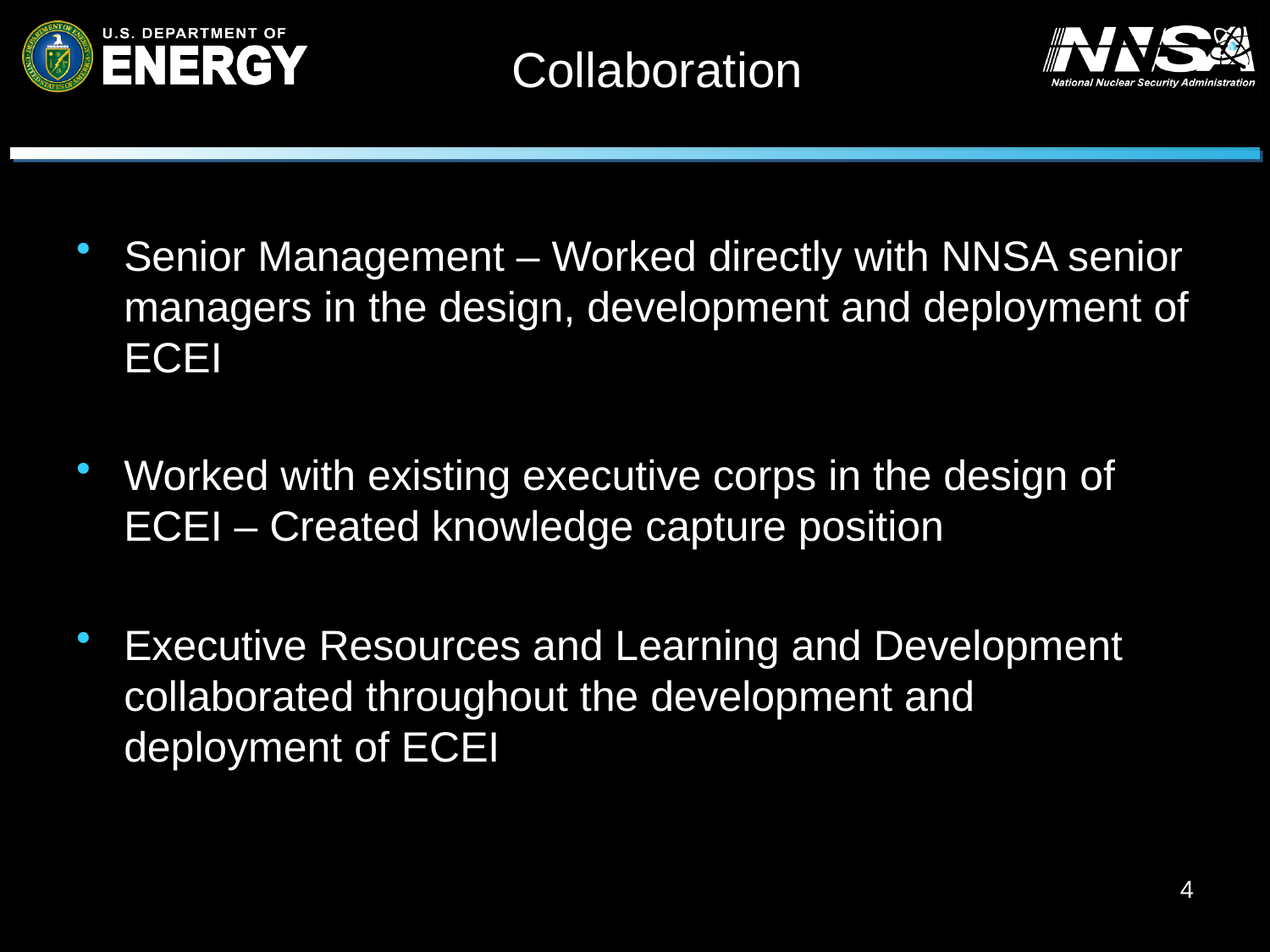

Collaboration
Senior Management – Worked directly with NNSA senior managers in the design, development and deployment of ECEI

Worked with existing executive corps in the design of ECEI – Created knowledge capture position

Executive Resources and Learning and Development collaborated throughout the development and deployment of ECEI

4